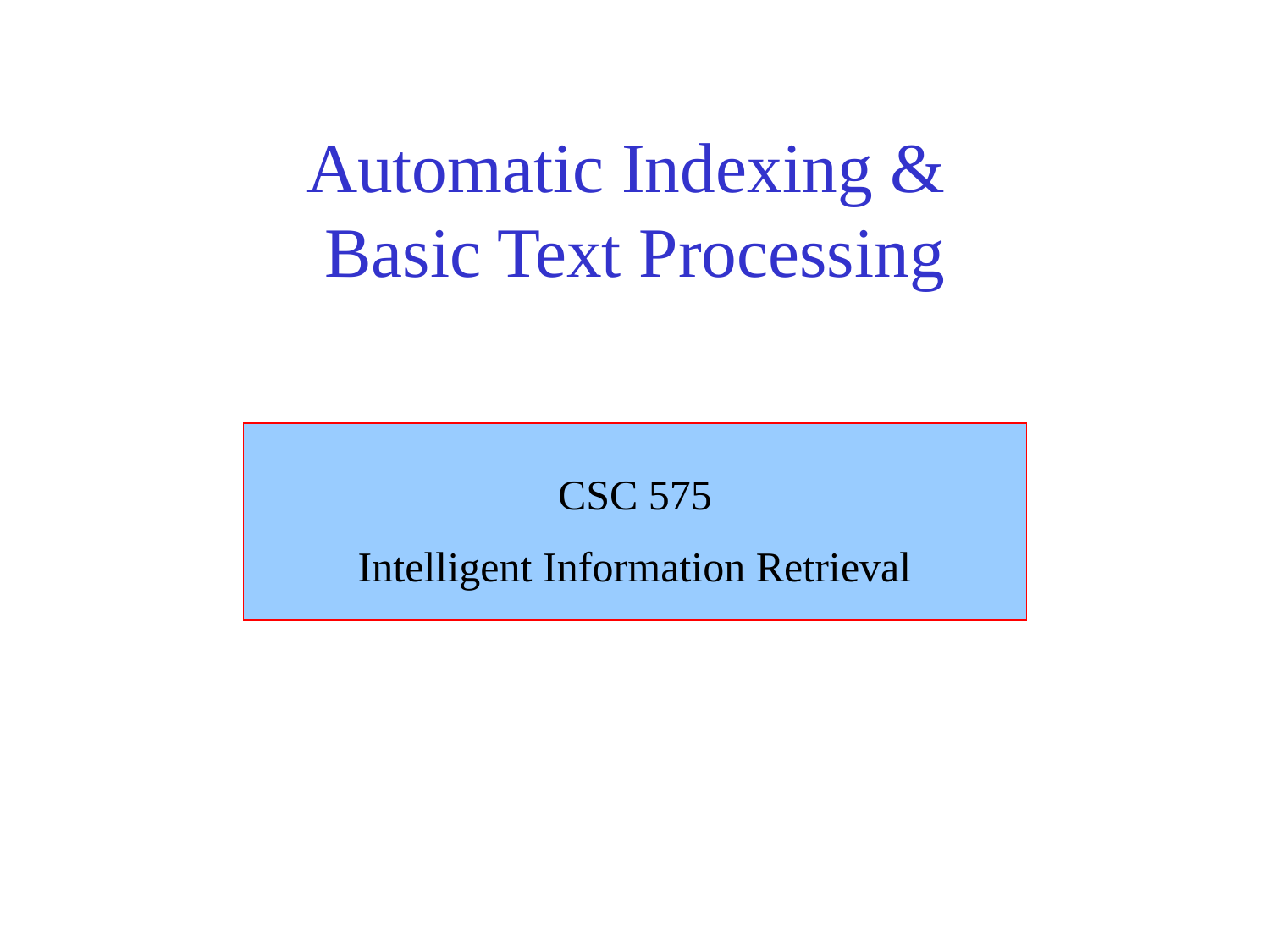

# Automatic Indexing & Basic Text Processing

CSC 575
Intelligent Information Retrieval